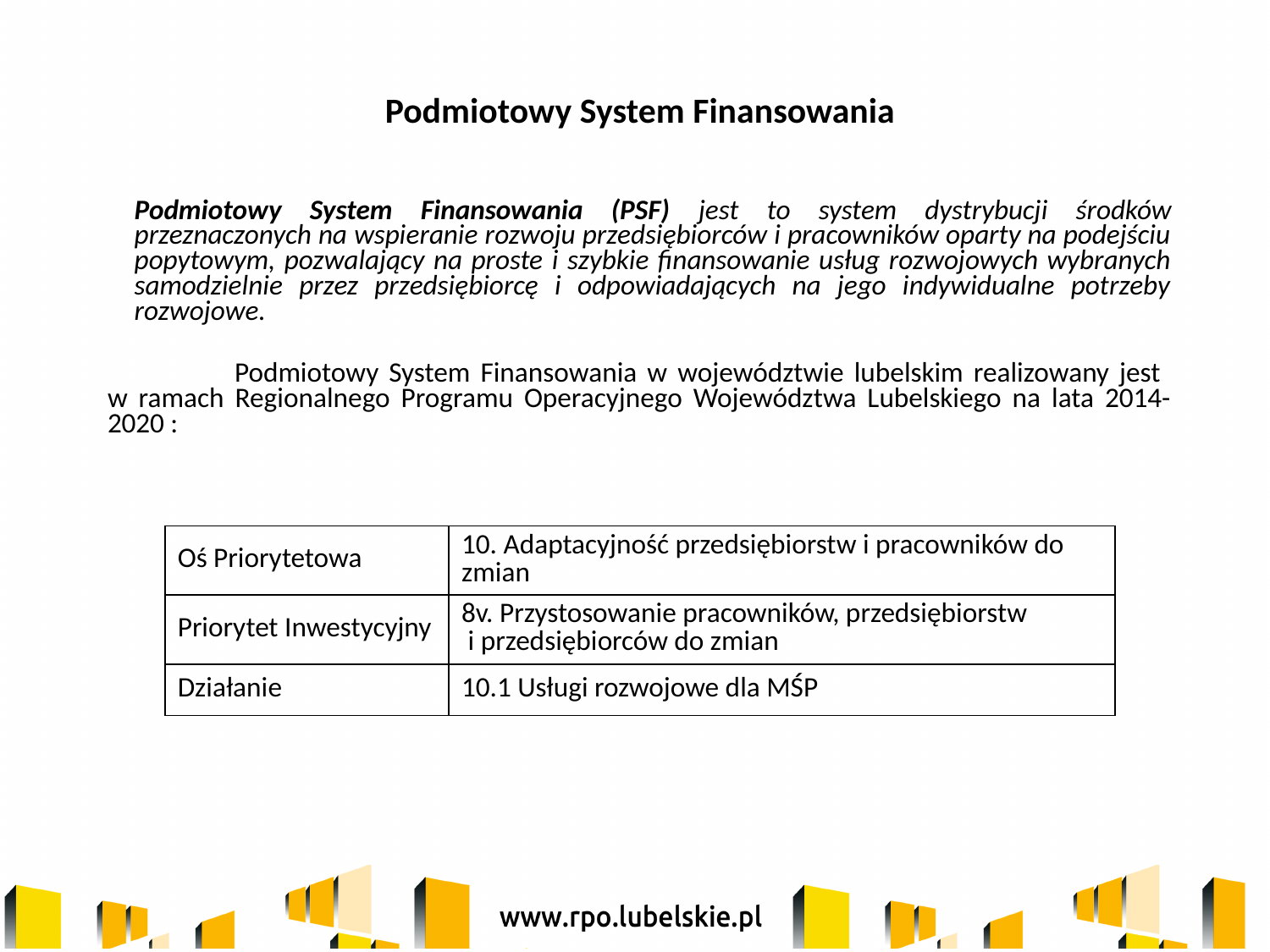

Podmiotowy System Finansowania

Podmiotowy System Finansowania (PSF) jest to system dystrybucji środków przeznaczonych na wspieranie rozwoju przedsiębiorców i pracowników oparty na podejściu popytowym, pozwalający na proste i szybkie finansowanie usług rozwojowych wybranych samodzielnie przez przedsiębiorcę i odpowiadających na jego indywidualne potrzeby rozwojowe.

	Podmiotowy System Finansowania w województwie lubelskim realizowany jest
w ramach Regionalnego Programu Operacyjnego Województwa Lubelskiego na lata 2014-2020 :

| Oś Priorytetowa | 10. Adaptacyjność przedsiębiorstw i pracowników do zmian |
| --- | --- |
| Priorytet Inwestycyjny | 8v. Przystosowanie pracowników, przedsiębiorstw i przedsiębiorców do zmian |
| Działanie | 10.1 Usługi rozwojowe dla MŚP |